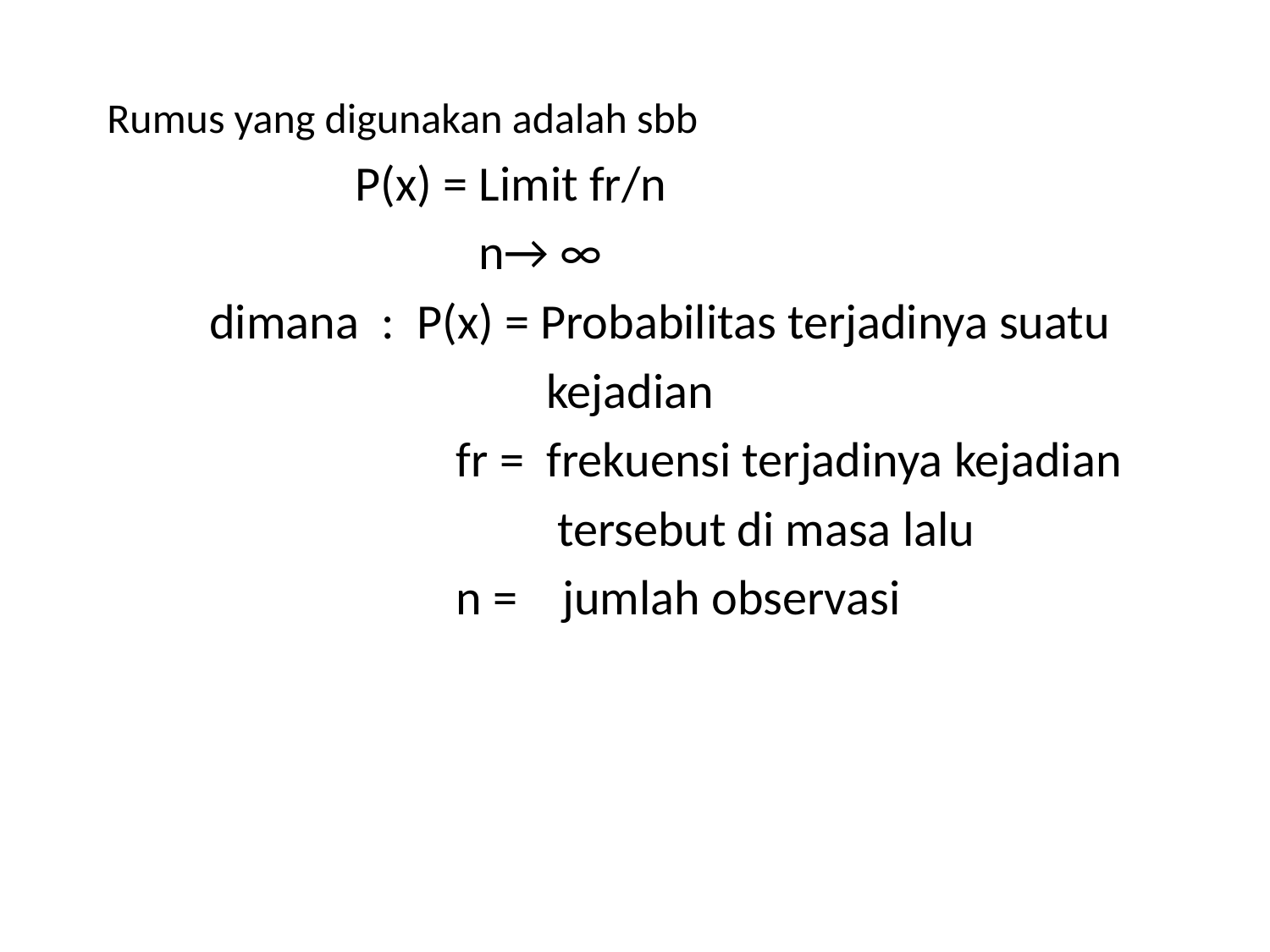

#
 Rumus yang digunakan adalah sbb
                       P(x) = Limit fr/n
                                  n→ ∞
          dimana  :  P(x) = Probabilitas terjadinya suatu
                                        kejadian
                                fr =  frekuensi terjadinya kejadian
                                         tersebut di masa lalu
                                n =    jumlah observasi